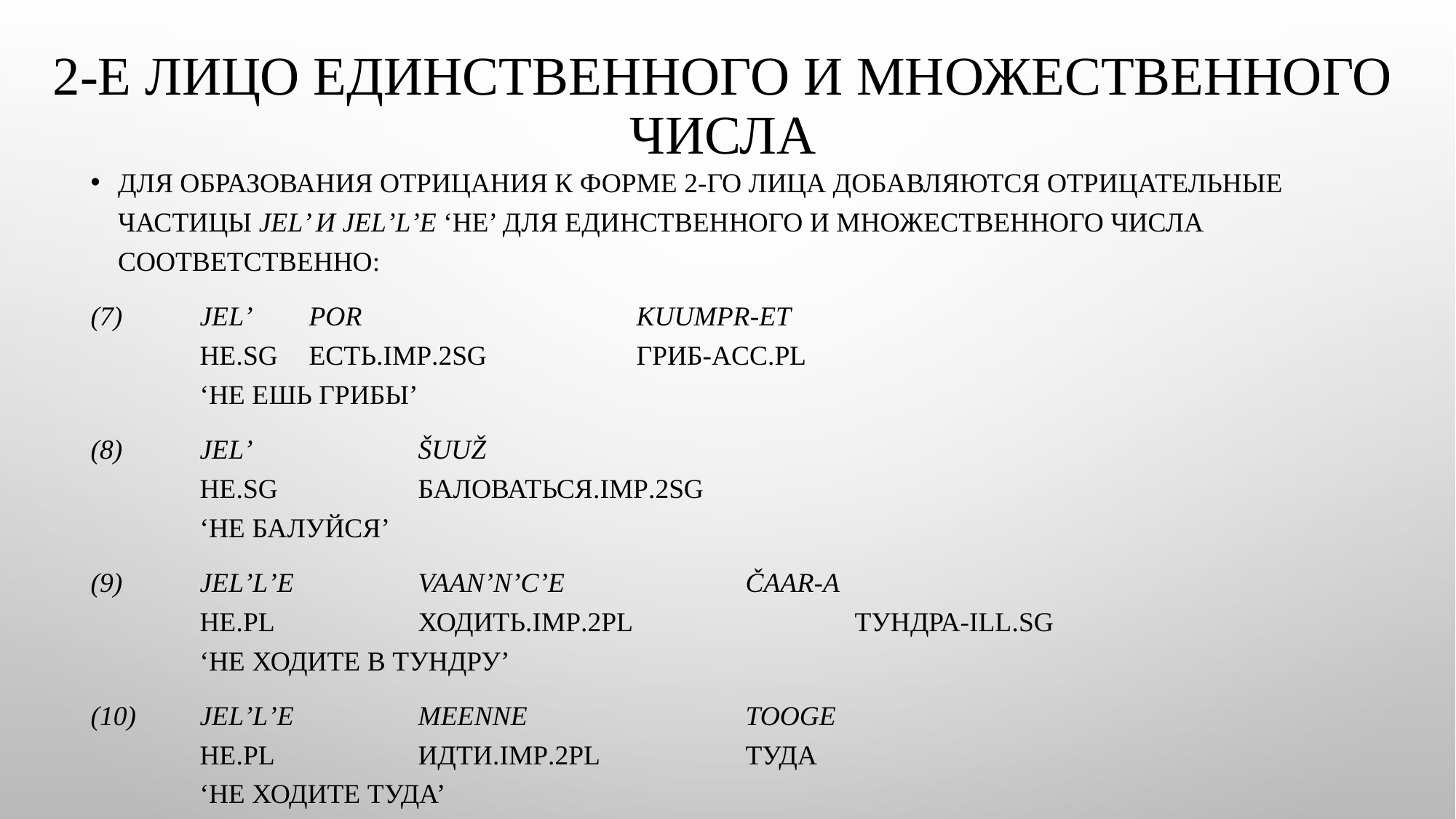

# 2-е лицо единственного и множественного числа
Для образования отрицания к форме 2-го лица добавляются отрицательные частицы jel’ и jel’l’e ‘не’ для единственного и множественного числа соответственно:
(7) 	jel’ 	por 			kuumpr-et
	не.sg	есть.imp.2sg		гриб-acc.pl
	‘не ешь грибы’
(8) 	jel’ 		šuuž
	не.sg		баловаться.imp.2sg
	‘не балуйся’
(9)	jel’l’e 		vaan’n’c’e 		čaar-a
     	не.pl 		ходить.imp.2pl 		тундра-ill.sg
     	‘не ходите в тундру’
(10) 	jel’l’e 		meenne 		tooge
       	не.pl		идти.imp.2pl		туда
       	‘не ходите туда’